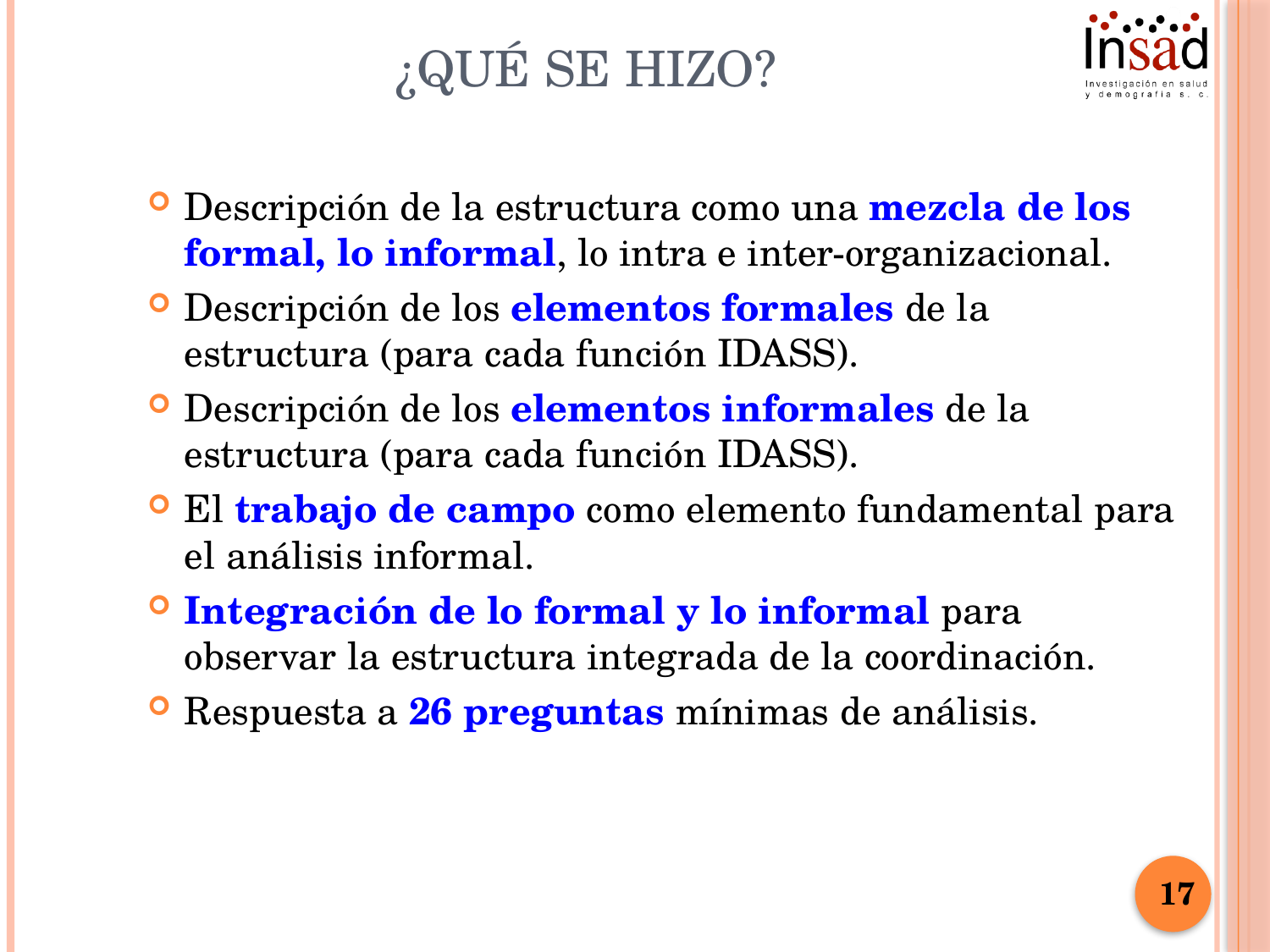

# ¿Qué se hizo?
Descripción de la estructura como una mezcla de los formal, lo informal, lo intra e inter-organizacional.
Descripción de los elementos formales de la estructura (para cada función IDASS).
Descripción de los elementos informales de la estructura (para cada función IDASS).
El trabajo de campo como elemento fundamental para el análisis informal.
Integración de lo formal y lo informal para observar la estructura integrada de la coordinación.
Respuesta a 26 preguntas mínimas de análisis.
17